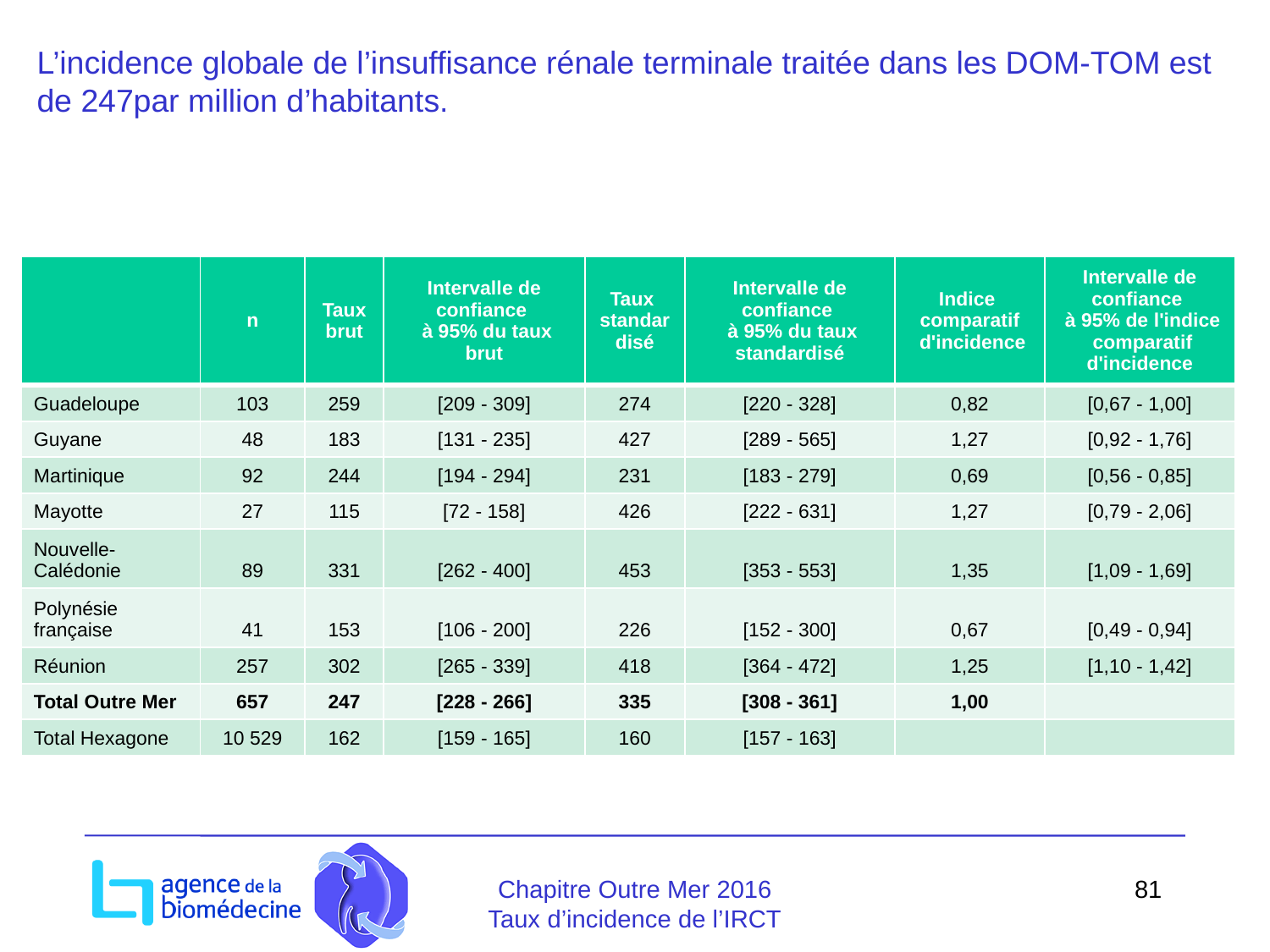

L’incidence globale de l’insuffisance rénale terminale traitée dans les DOM-TOM est de 247par million d’habitants.
|  | n | Taux brut | Intervalle de confiance à 95% du taux brut | Taux standardisé | Intervalle de confiance à 95% du taux standardisé | Indice comparatif d'incidence | Intervalle de confiance à 95% de l'indice comparatif d'incidence |
| --- | --- | --- | --- | --- | --- | --- | --- |
| Guadeloupe | 103 | 259 | [209 - 309] | 274 | [220 - 328] | 0,82 | [0,67 - 1,00] |
| Guyane | 48 | 183 | [131 - 235] | 427 | [289 - 565] | 1,27 | [0,92 - 1,76] |
| Martinique | 92 | 244 | [194 - 294] | 231 | [183 - 279] | 0,69 | [0,56 - 0,85] |
| Mayotte | 27 | 115 | [72 - 158] | 426 | [222 - 631] | 1,27 | [0,79 - 2,06] |
| Nouvelle-Calédonie | 89 | 331 | [262 - 400] | 453 | [353 - 553] | 1,35 | [1,09 - 1,69] |
| Polynésie française | 41 | 153 | [106 - 200] | 226 | [152 - 300] | 0,67 | [0,49 - 0,94] |
| Réunion | 257 | 302 | [265 - 339] | 418 | [364 - 472] | 1,25 | [1,10 - 1,42] |
| Total Outre Mer | 657 | 247 | [228 - 266] | 335 | [308 - 361] | 1,00 |  |
| Total Hexagone | 10 529 | 162 | [159 - 165] | 160 | [157 - 163] |  |  |
Chapitre Outre Mer 2016
Taux d’incidence de l’IRCT
81